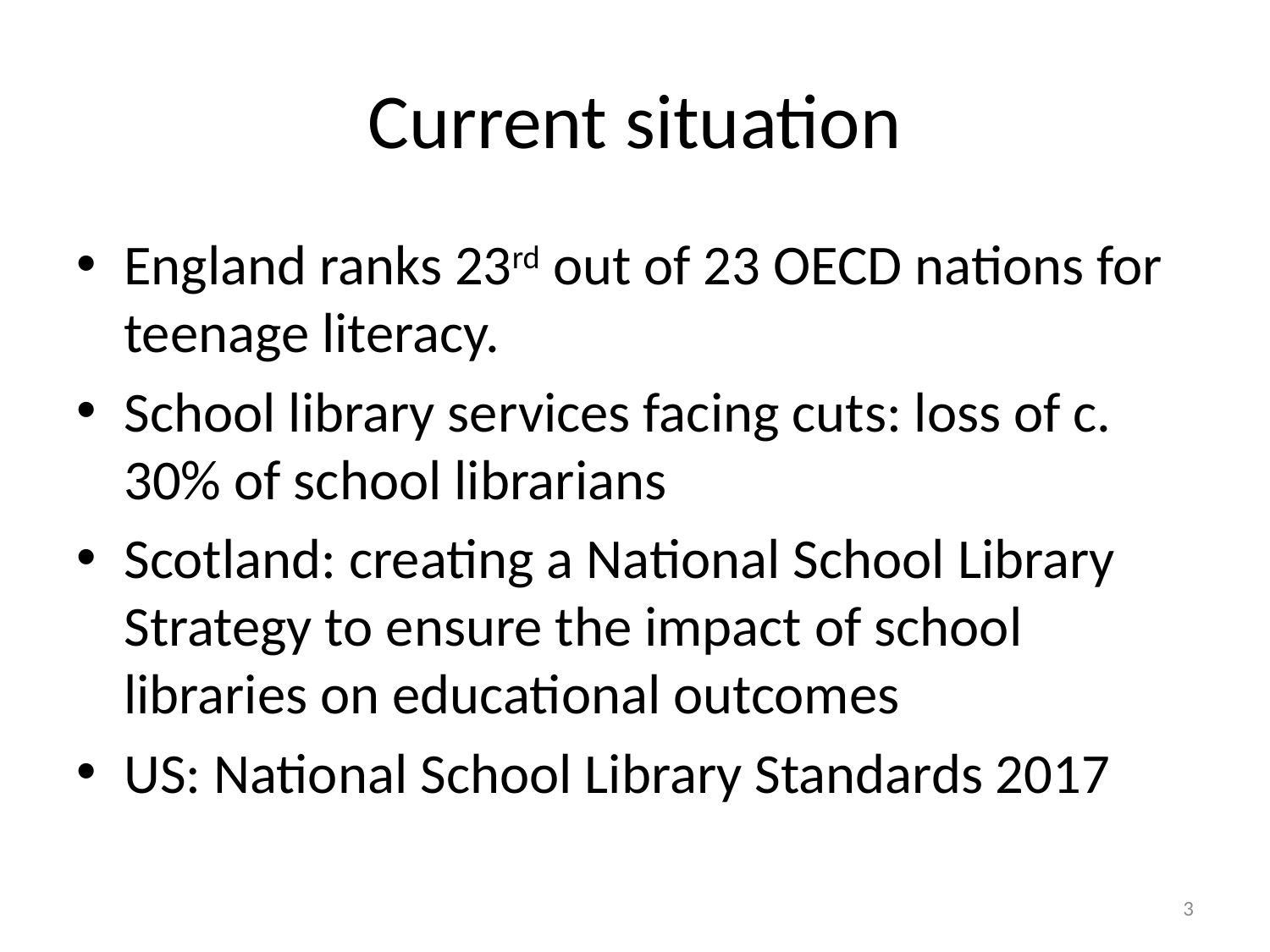

# Current situation
England ranks 23rd out of 23 OECD nations for teenage literacy.
School library services facing cuts: loss of c. 30% of school librarians
Scotland: creating a National School Library Strategy to ensure the impact of school libraries on educational outcomes
US: National School Library Standards 2017
3